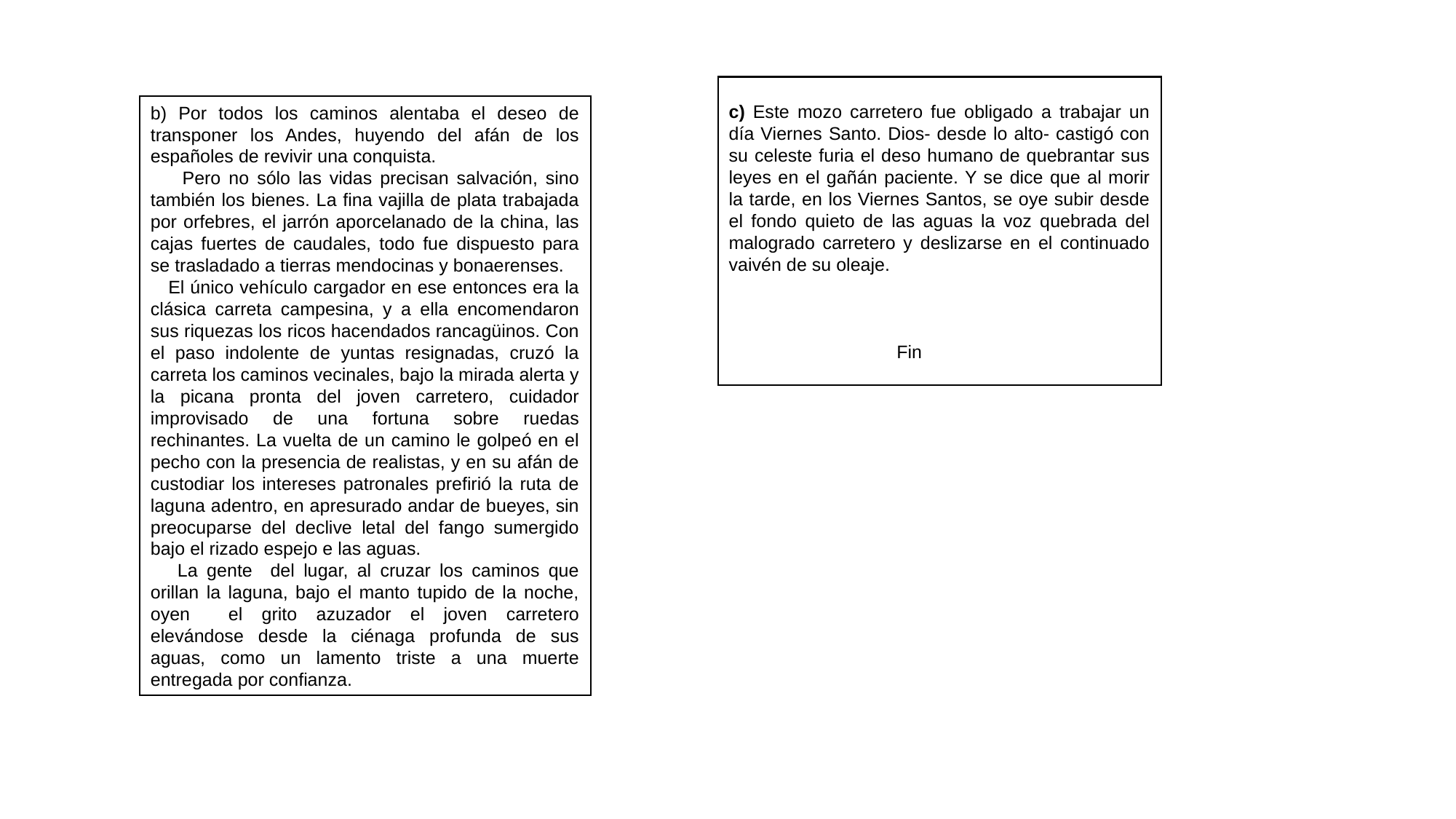

c) Este mozo carretero fue obligado a trabajar un día Viernes Santo. Dios- desde lo alto- castigó con su celeste furia el deso humano de quebrantar sus leyes en el gañán paciente. Y se dice que al morir la tarde, en los Viernes Santos, se oye subir desde el fondo quieto de las aguas la voz quebrada del malogrado carretero y deslizarse en el continuado vaivén de su oleaje.

                                 Fin

b) Por todos los caminos alentaba el deseo de transponer los Andes, huyendo del afán de los españoles de revivir una conquista.
    Pero no sólo las vidas precisan salvación, sino también los bienes. La fina vajilla de plata trabajada por orfebres, el jarrón aporcelanado de la china, las cajas fuertes de caudales, todo fue dispuesto para se trasladado a tierras mendocinas y bonaerenses.
   El único vehículo cargador en ese entonces era la clásica carreta campesina, y a ella encomendaron sus riquezas los ricos hacendados rancagüinos. Con el paso indolente de yuntas resignadas, cruzó la carreta los caminos vecinales, bajo la mirada alerta y la picana pronta del joven carretero, cuidador improvisado de una fortuna sobre ruedas rechinantes. La vuelta de un camino le golpeó en el pecho con la presencia de realistas, y en su afán de custodiar los intereses patronales prefirió la ruta de laguna adentro, en apresurado andar de bueyes, sin preocuparse del declive letal del fango sumergido bajo el rizado espejo e las aguas.
   La gente  del lugar, al cruzar los caminos que orillan la laguna, bajo el manto tupido de la noche, oyen  el grito azuzador el joven carretero elevándose desde la ciénaga profunda de sus aguas, como un lamento triste a una muerte entregada por confianza.